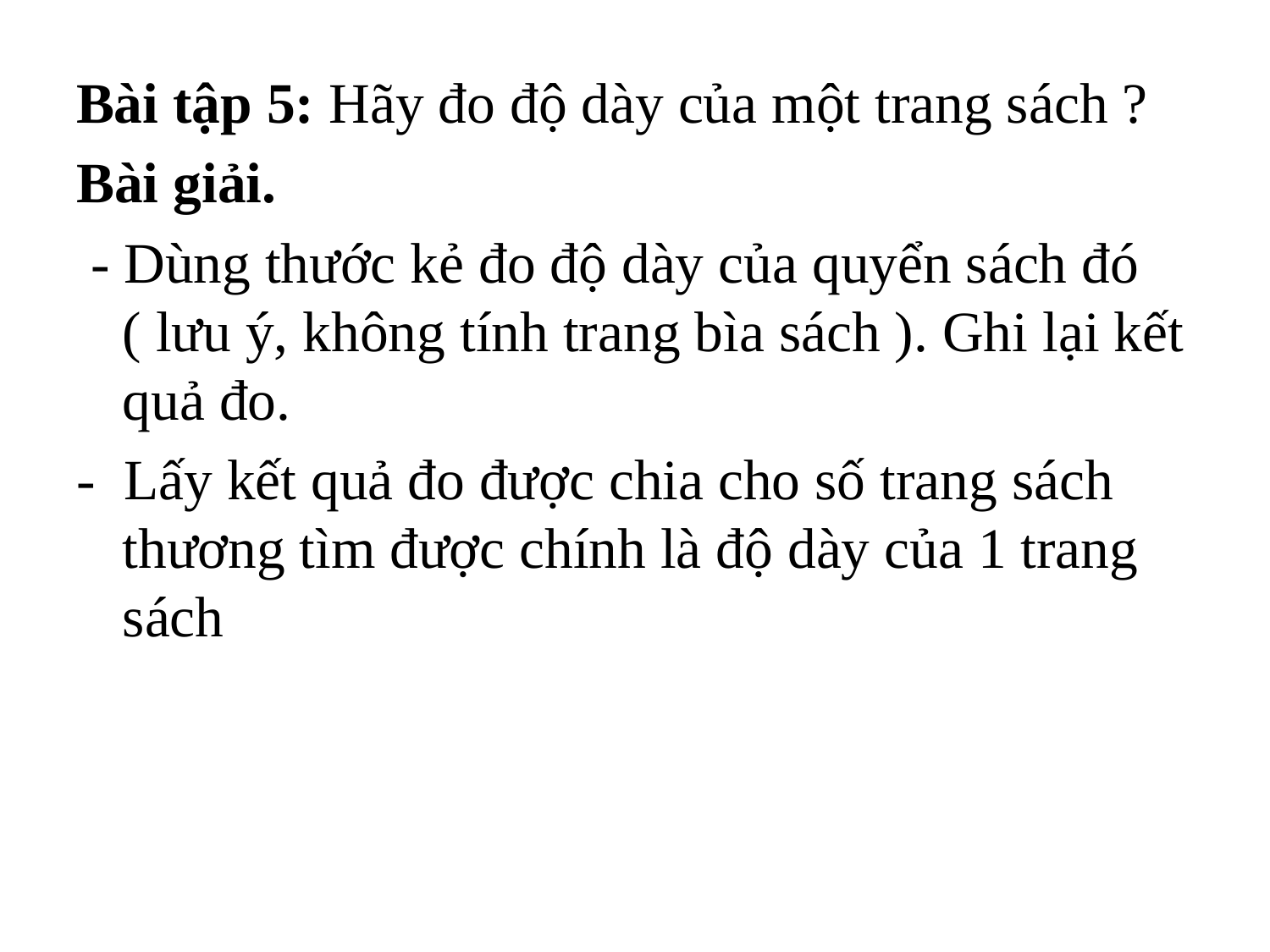

Bài tập 5: Hãy đo độ dày của một trang sách ?
Bài giải.
 - Dùng thước kẻ đo độ dày của quyển sách đó ( lưu ý, không tính trang bìa sách ). Ghi lại kết quả đo.
-  Lấy kết quả đo được chia cho số trang sách thương tìm được chính là độ dày của 1 trang sách